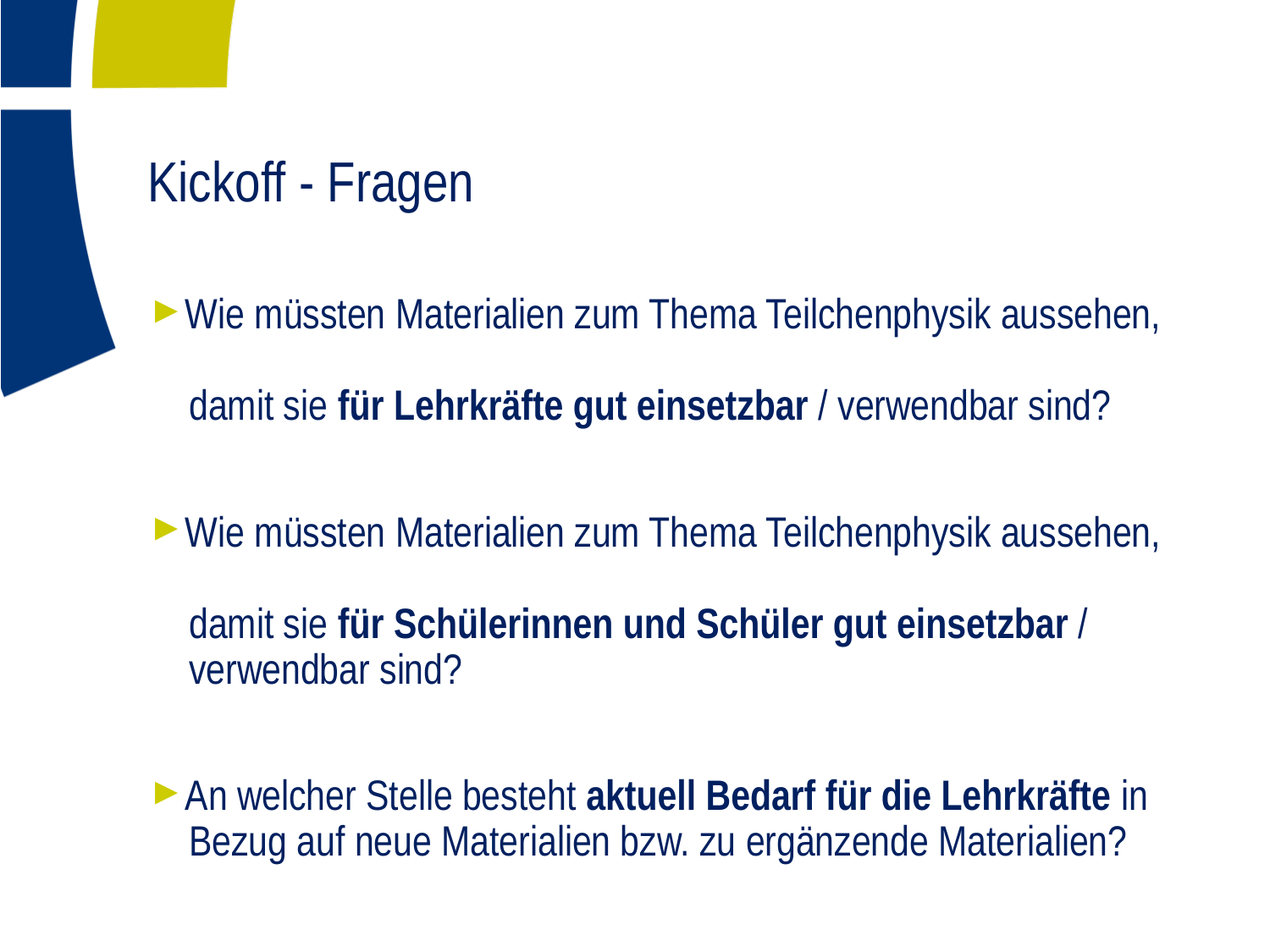

# Kickoff - Fragen
Wie müssten Materialien zum Thema Teilchenphysik aussehen,
 damit sie für Lehrkräfte gut einsetzbar / verwendbar sind?

Wie müssten Materialien zum Thema Teilchenphysik aussehen,
 damit sie für Schülerinnen und Schüler gut einsetzbar /
 verwendbar sind?

An welcher Stelle besteht aktuell Bedarf für die Lehrkräfte in
 Bezug auf neue Materialien bzw. zu ergänzende Materialien?